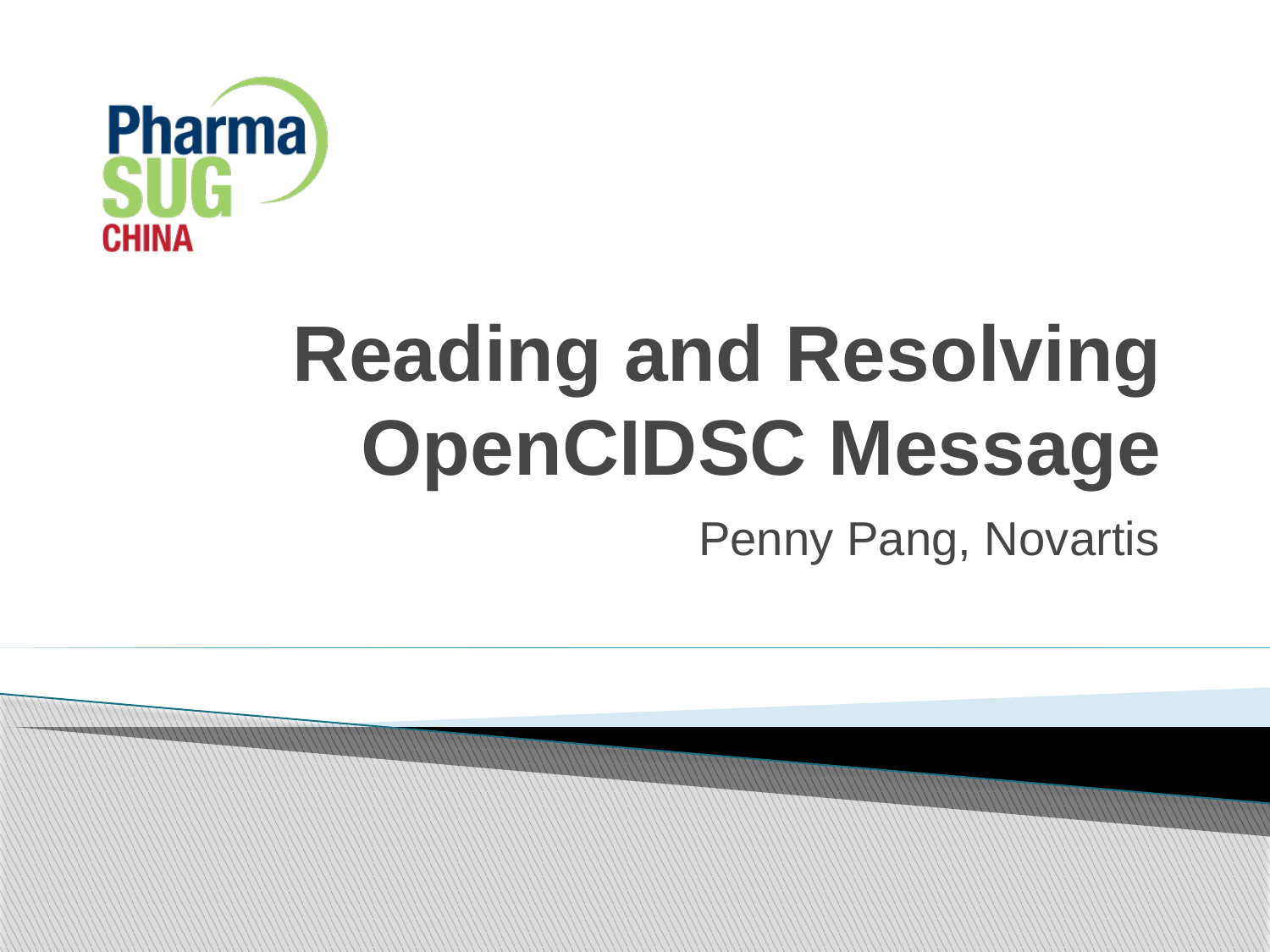

# Reading and Resolving OpenCIDSC Message
Penny Pang, Novartis